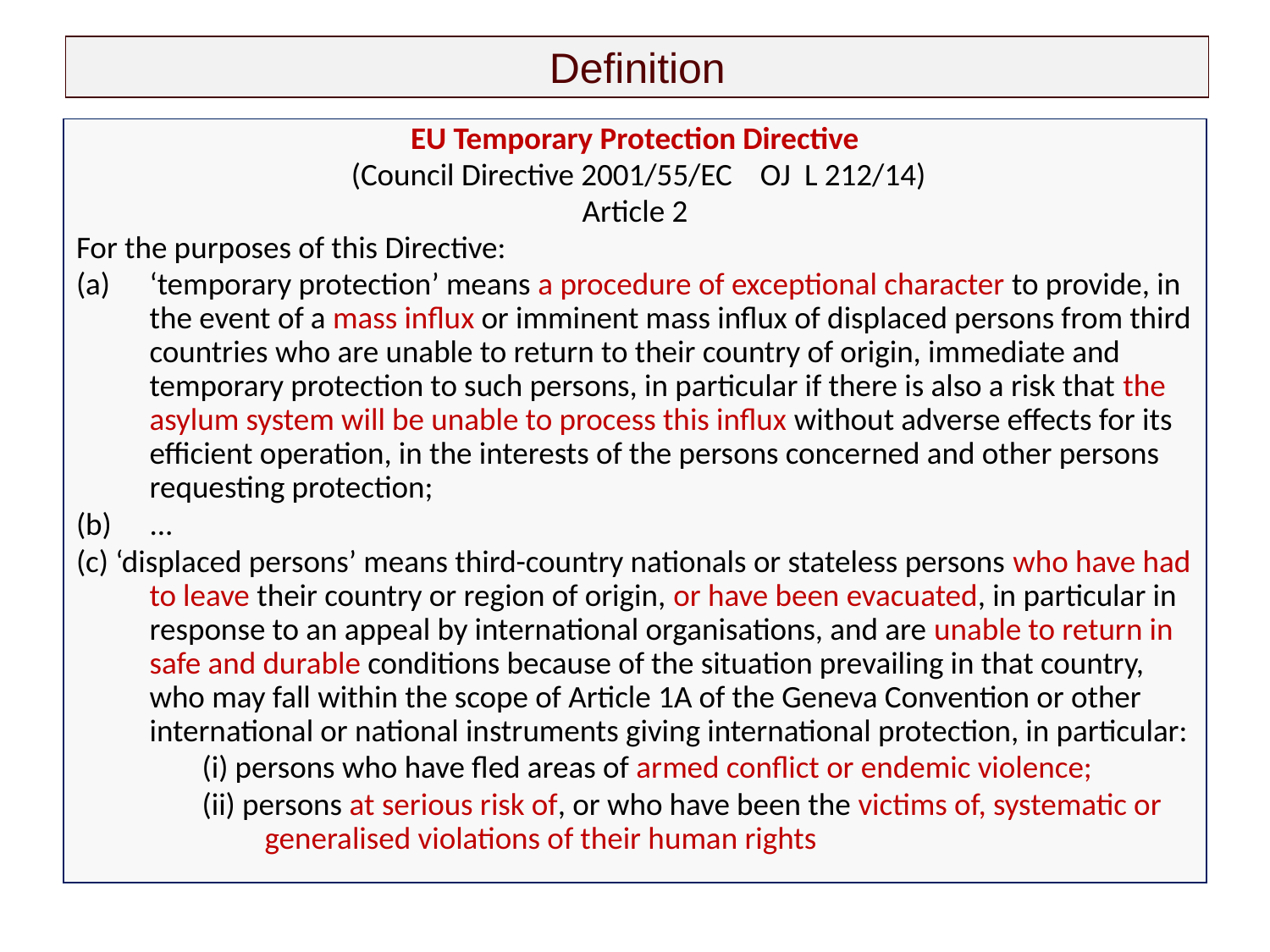

# Definition
EU Temporary Protection Directive
 (Council Directive 2001/55/EC    OJ  L 212/14)
Article 2
For the purposes of this Directive:
‘temporary protection’ means a procedure of exceptional character to provide, in the event of a mass influx or imminent mass influx of displaced persons from third countries who are unable to return to their country of origin, immediate and temporary protection to such persons, in particular if there is also a risk that the asylum system will be unable to process this influx without adverse effects for its efficient operation, in the interests of the persons concerned and other persons requesting protection;
...
(c) ‘displaced persons’ means third-country nationals or stateless persons who have had to leave their country or region of origin, or have been evacuated, in particular in response to an appeal by international organisations, and are unable to return in safe and durable conditions because of the situation prevailing in that country, who may fall within the scope of Article 1A of the Geneva Convention or other international or national instruments giving international protection, in particular:
(i) persons who have fled areas of armed conflict or endemic violence;
(ii) persons at serious risk of, or who have been the victims of, systematic or generalised violations of their human rights